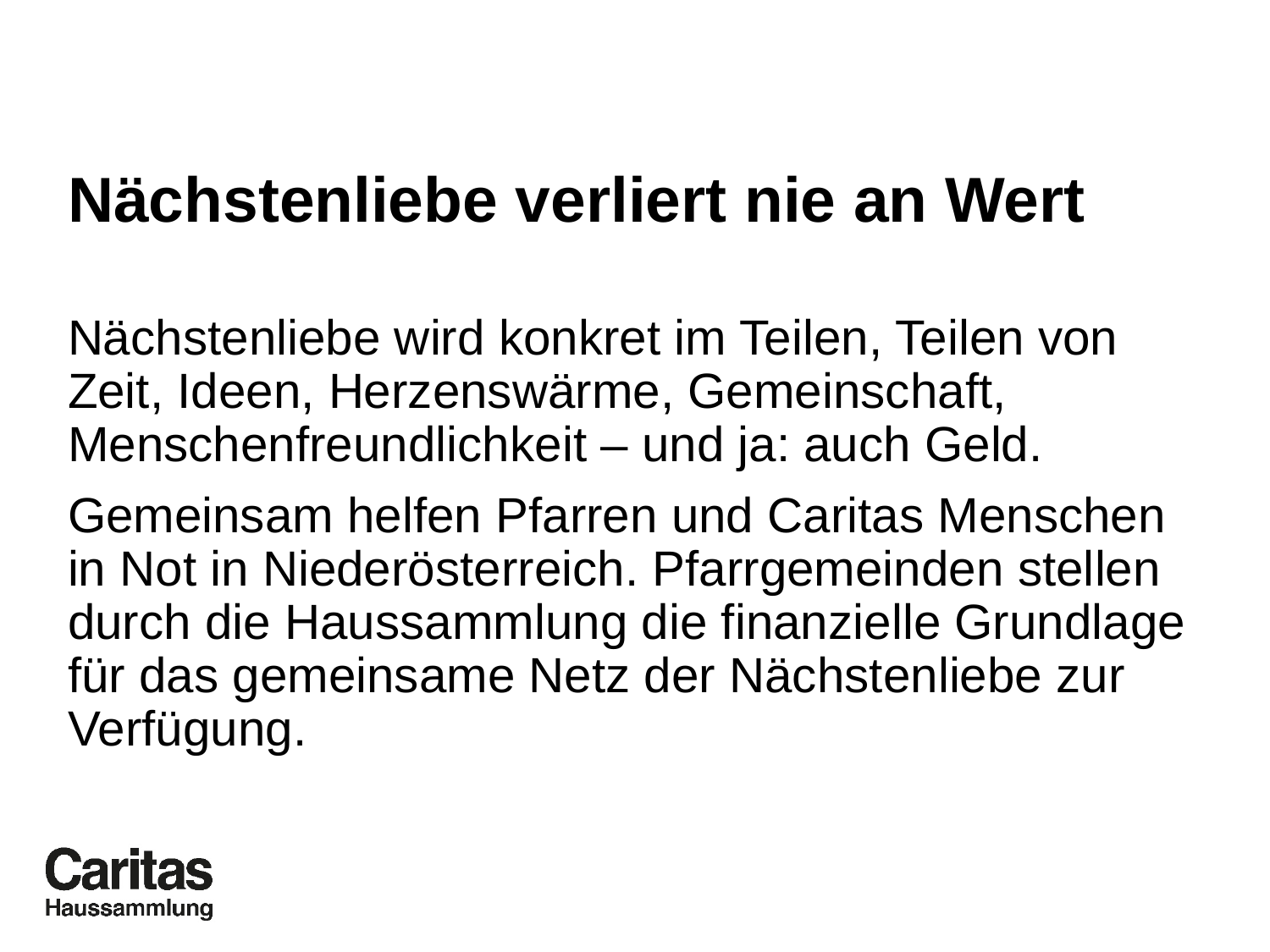

# Nächstenliebe verliert nie an Wert
Nächstenliebe wird konkret im Teilen, Teilen von Zeit, Ideen, Herzenswärme, Gemeinschaft, Menschenfreundlichkeit – und ja: auch Geld.
Gemeinsam helfen Pfarren und Caritas Menschen in Not in Niederösterreich. Pfarrgemeinden stellen durch die Haussammlung die finanzielle Grundlage für das gemeinsame Netz der Nächstenliebe zur Verfügung.